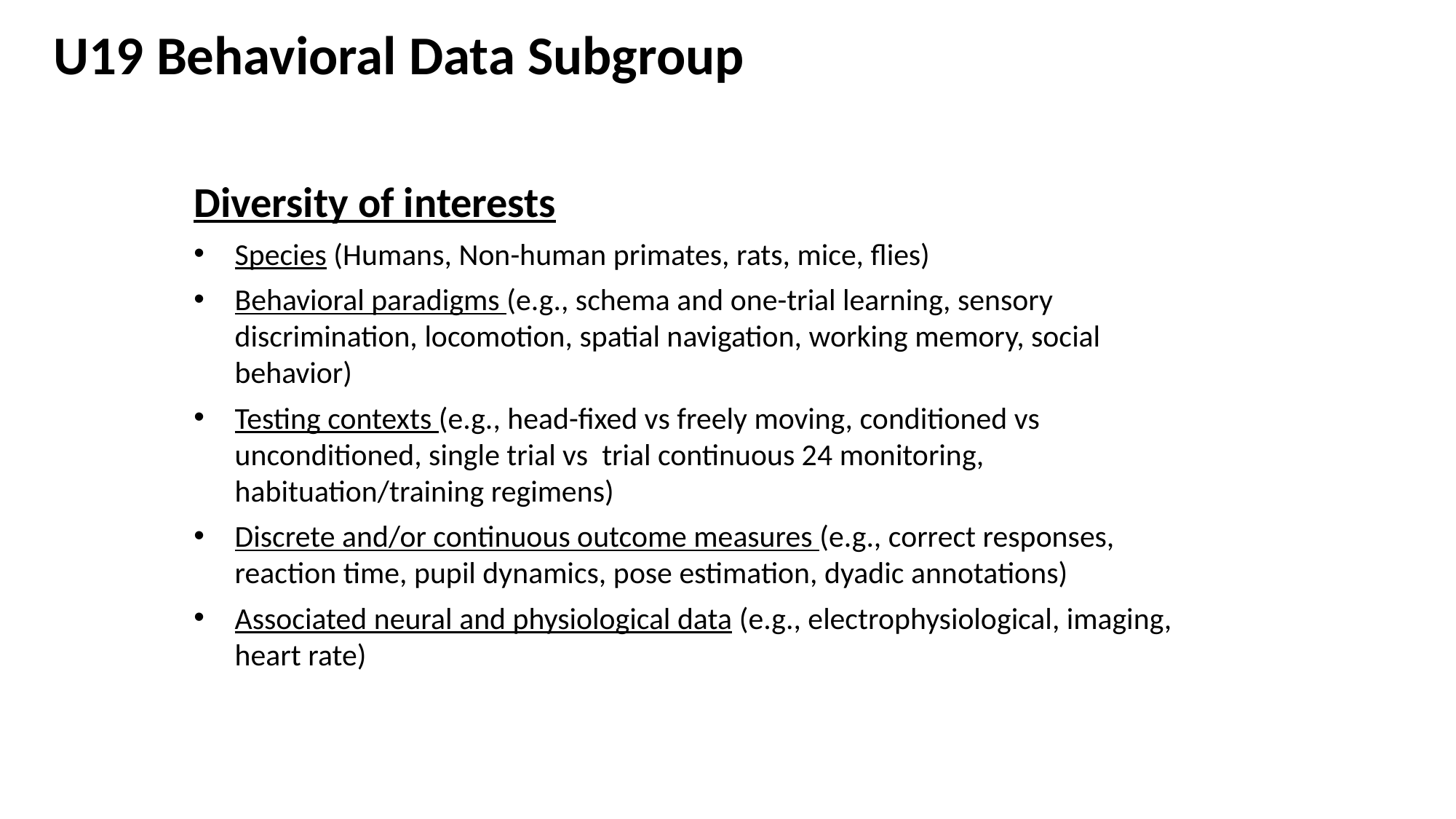

U19 Behavioral Data Subgroup
Diversity of interests
Species (Humans, Non-human primates, rats, mice, flies)
Behavioral paradigms (e.g., schema and one-trial learning, sensory discrimination, locomotion, spatial navigation, working memory, social behavior)
Testing contexts (e.g., head-fixed vs freely moving, conditioned vs unconditioned, single trial vs  trial continuous 24 monitoring, habituation/training regimens)
Discrete and/or continuous outcome measures (e.g., correct responses, reaction time, pupil dynamics, pose estimation, dyadic annotations)
Associated neural and physiological data (e.g., electrophysiological, imaging, heart rate)